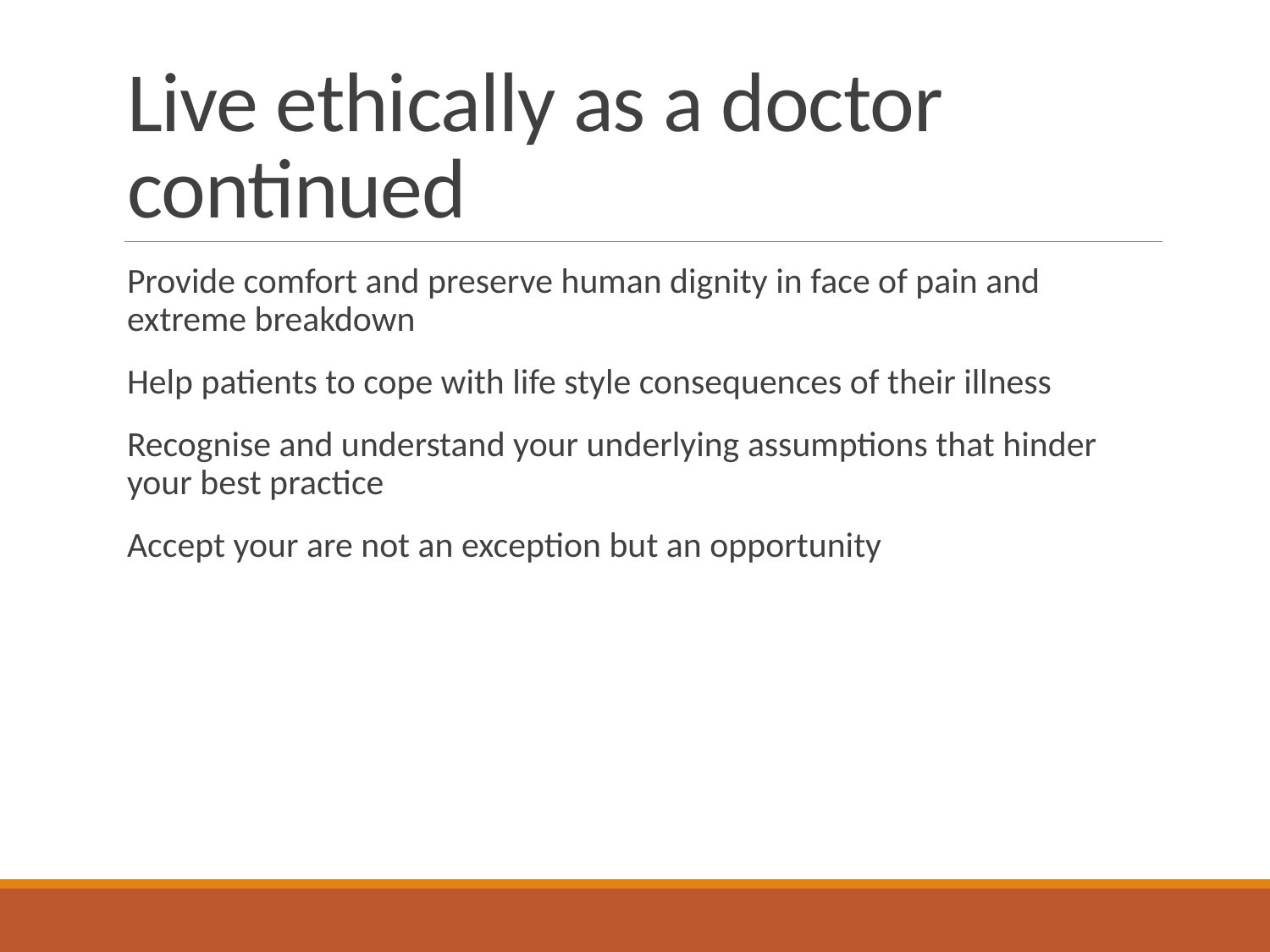

# Live ethically as a doctor continued
Provide comfort and preserve human dignity in face of pain and extreme breakdown
Help patients to cope with life style consequences of their illness
Recognise and understand your underlying assumptions that hinder your best practice
Accept your are not an exception but an opportunity